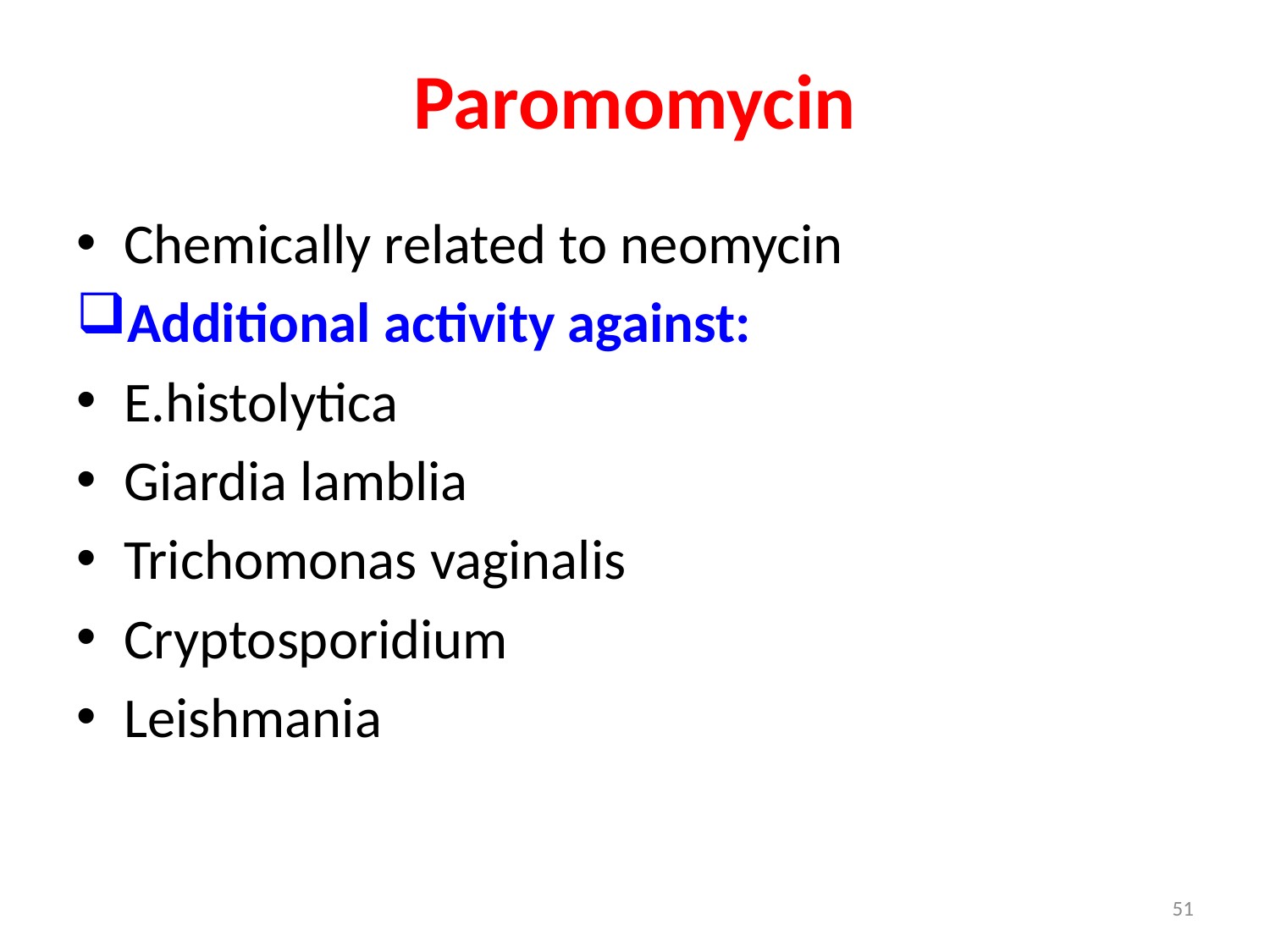

# Paromomycin
Chemically related to neomycin
Additional activity against:
E.histolytica
Giardia lamblia
Trichomonas vaginalis
Cryptosporidium
Leishmania

51